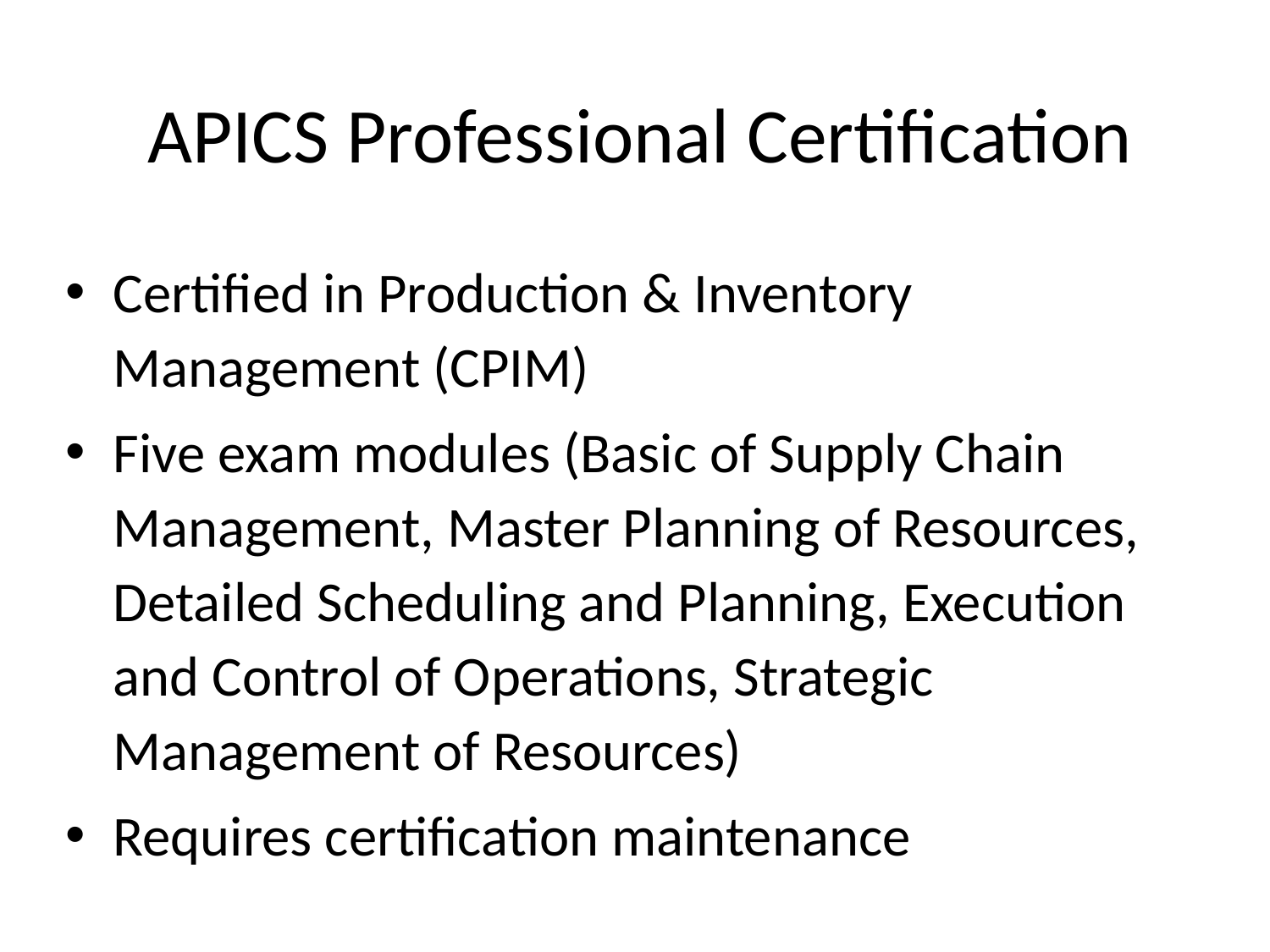

# APICS Professional Certification
Certified in Production & Inventory Management (CPIM)
Five exam modules (Basic of Supply Chain Management, Master Planning of Resources, Detailed Scheduling and Planning, Execution and Control of Operations, Strategic Management of Resources)
Requires certification maintenance